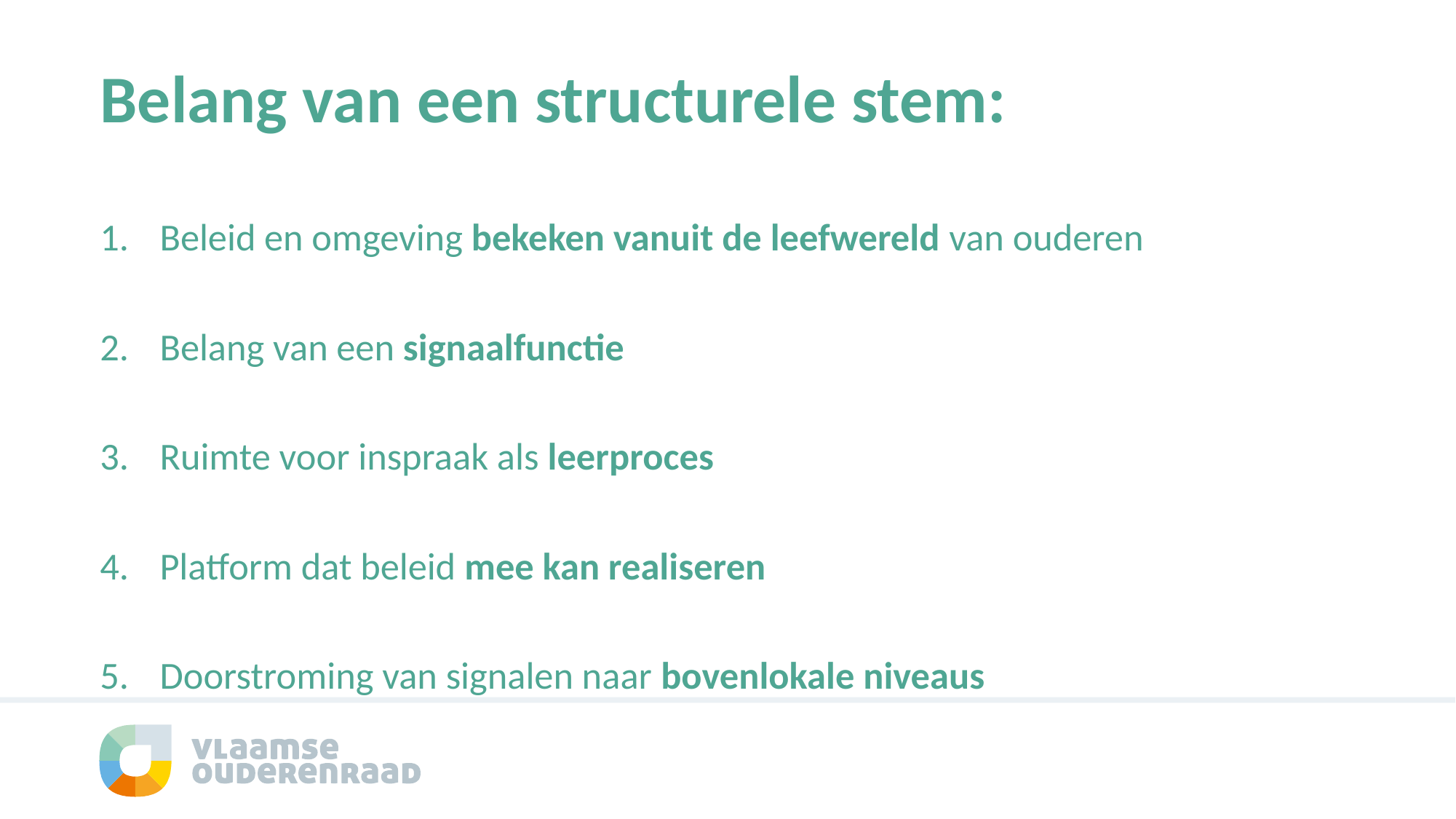

# Belang van een structurele stem:
Beleid en omgeving bekeken vanuit de leefwereld van ouderen

Belang van een signaalfunctie

Ruimte voor inspraak als leerproces

Platform dat beleid mee kan realiseren

Doorstroming van signalen naar bovenlokale niveaus